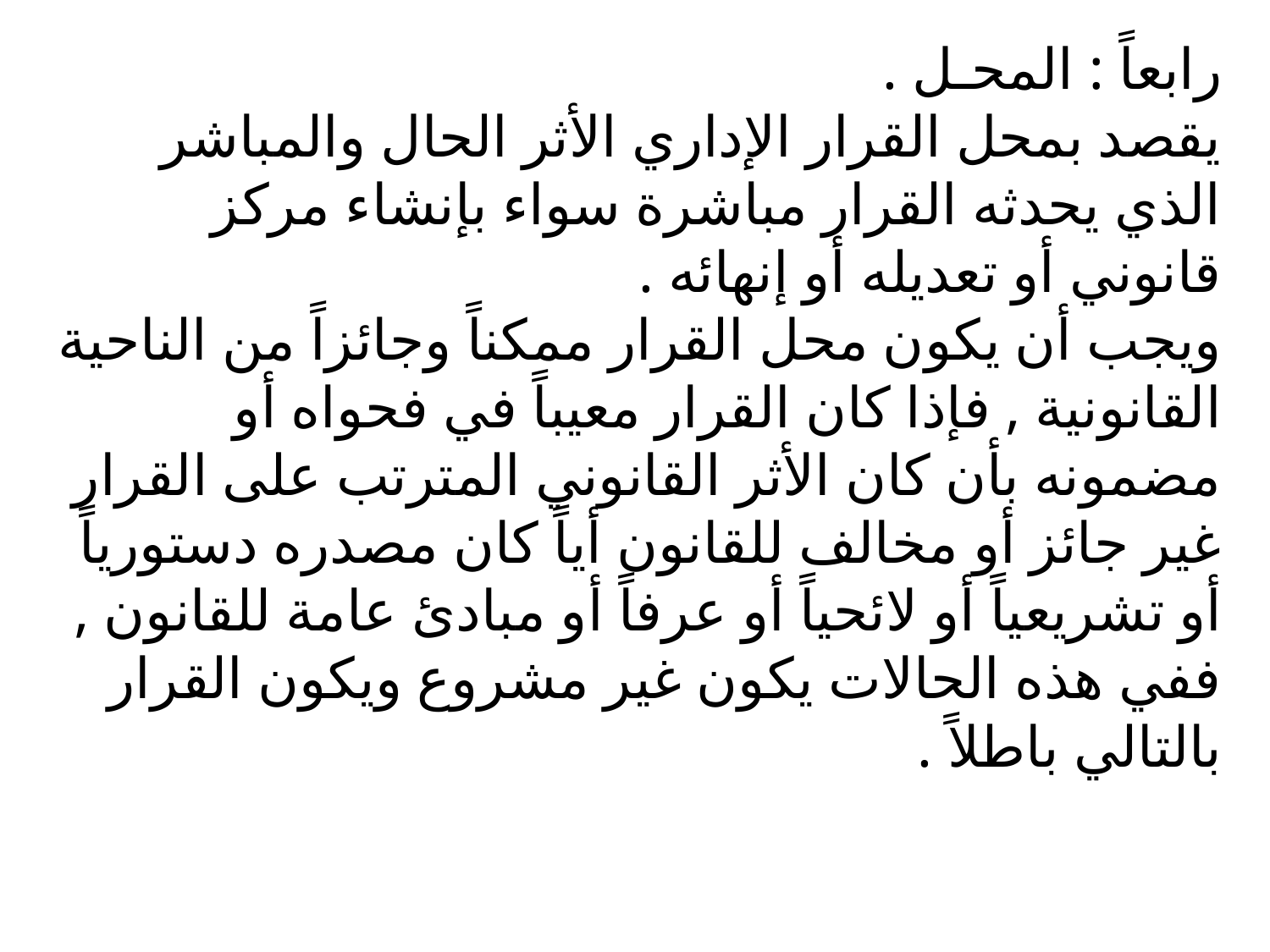

رابعاً : المحـل .
يقصد بمحل القرار الإداري الأثر الحال والمباشر الذي يحدثه القرار مباشرة سواء بإنشاء مركز قانوني أو تعديله أو إنهائه .
ويجب أن يكون محل القرار ممكناً وجائزاً من الناحية القانونية , فإذا كان القرار معيباً في فحواه أو مضمونه بأن كان الأثر القانوني المترتب على القرار غير جائز أو مخالف للقانون أياً كان مصدره دستورياً أو تشريعياً أو لائحياً أو عرفاً أو مبادئ عامة للقانون , ففي هذه الحالات يكون غير مشروع ويكون القرار بالتالي باطلاً .